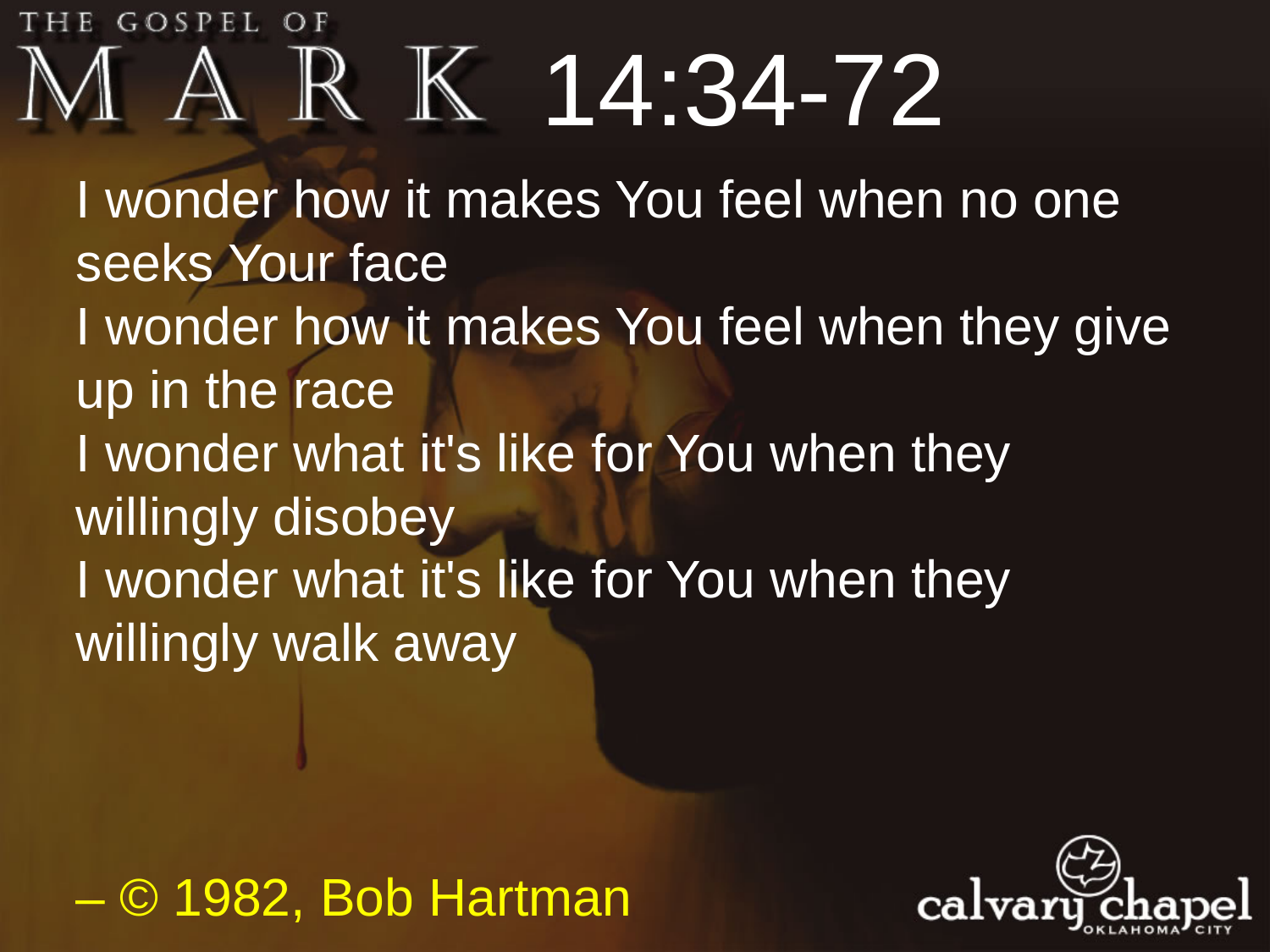

14:34-72
I wonder how it makes You feel when no one seeks Your face
I wonder how it makes You feel when they give up in the race
I wonder what it's like for You when they willingly disobey
I wonder what it's like for You when they willingly walk away
– © 1982, Bob Hartman